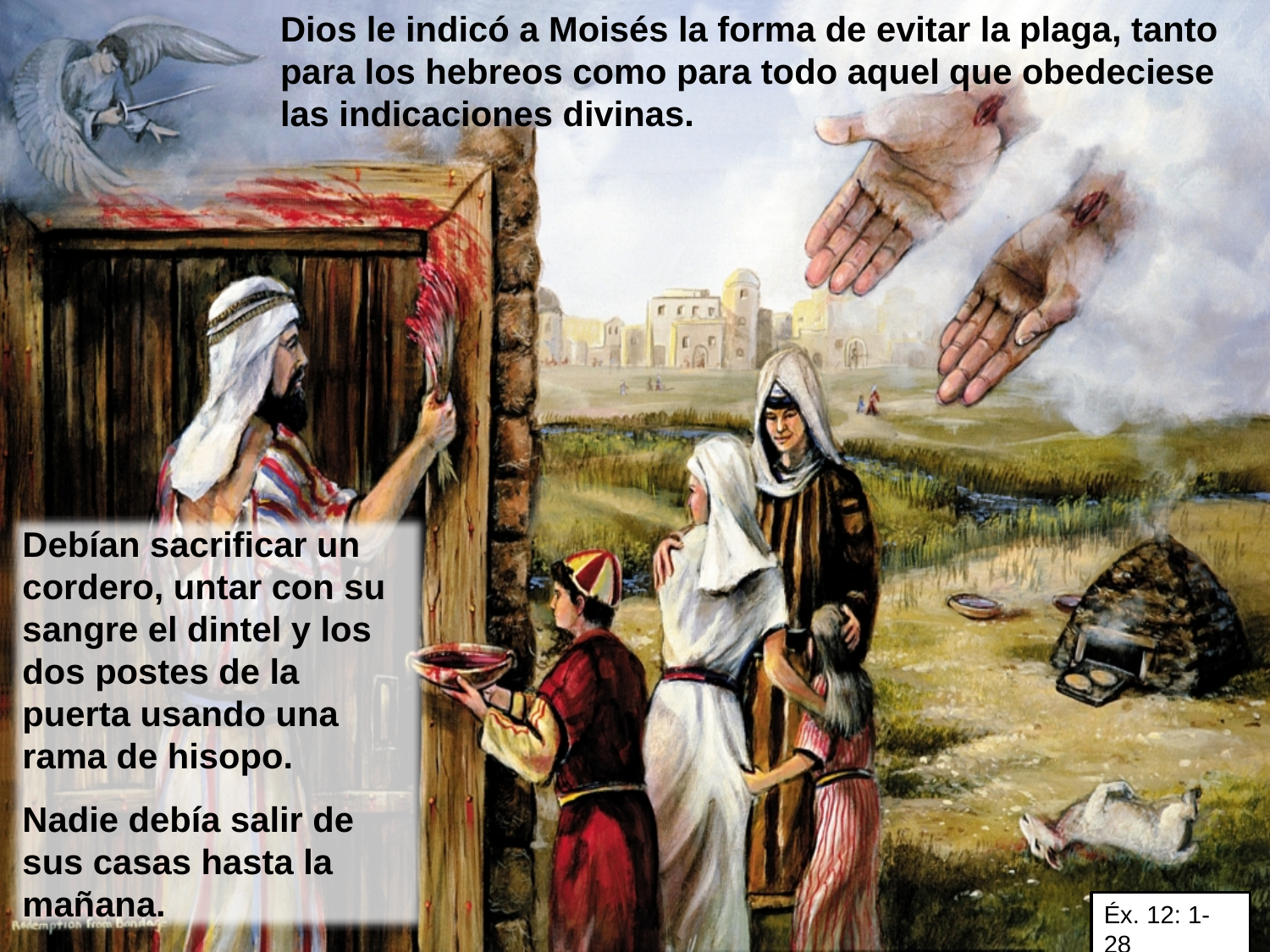

Dios le indicó a Moisés la forma de evitar la plaga, tanto para los hebreos como para todo aquel que obedeciese las indicaciones divinas.
Debían sacrificar un cordero, untar con su sangre el dintel y los dos postes de la puerta usando una rama de hisopo.
Nadie debía salir de sus casas hasta la mañana.
Éx. 12: 1-28